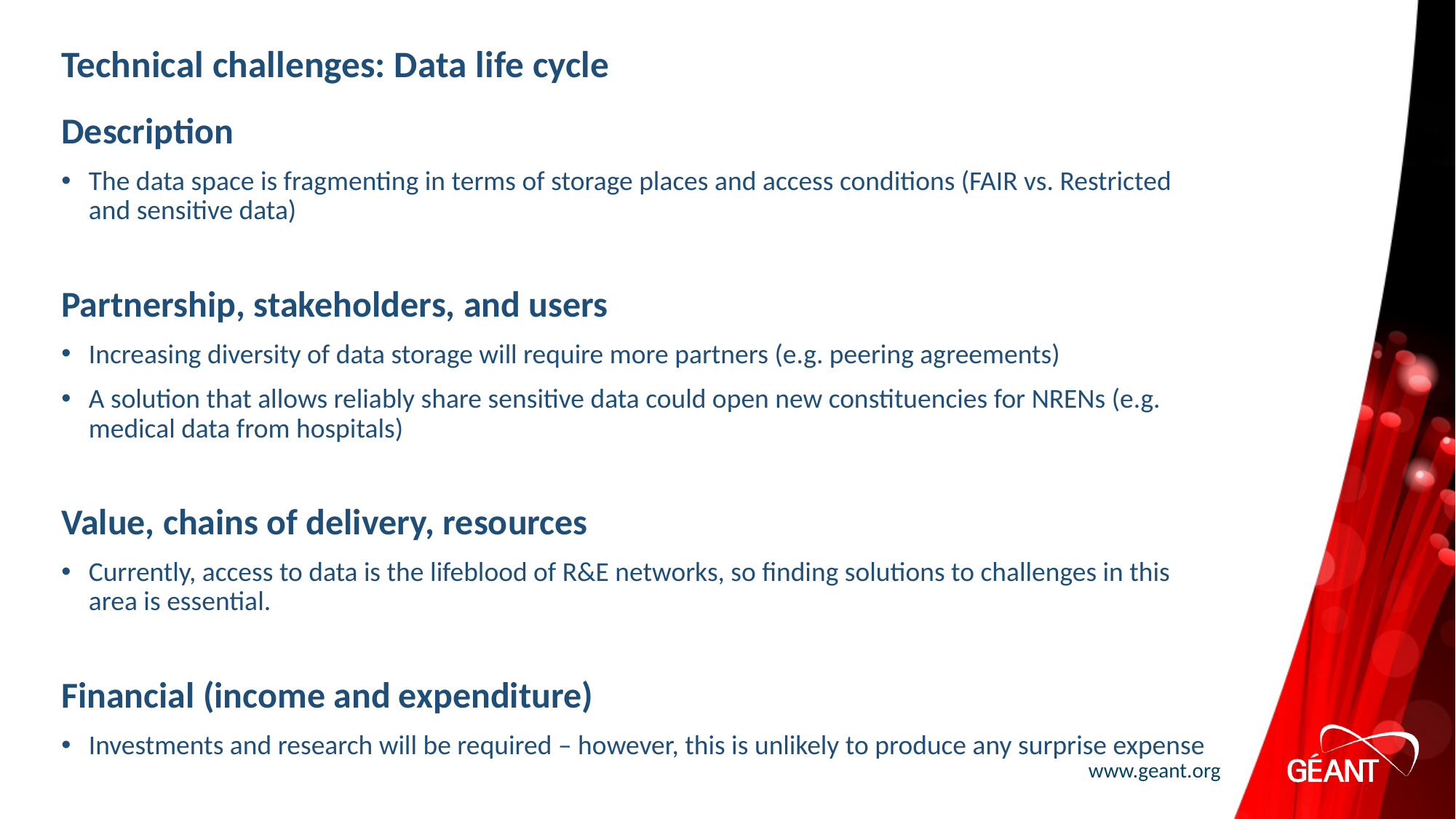

# Technical challenges: Data life cycle
Description
The data space is fragmenting in terms of storage places and access conditions (FAIR vs. Restricted and sensitive data)

Partnership, stakeholders, and users
Increasing diversity of data storage will require more partners (e.g. peering agreements)
A solution that allows reliably share sensitive data could open new constituencies for NRENs (e.g. medical data from hospitals)

Value, chains of delivery, resources
Currently, access to data is the lifeblood of R&E networks, so finding solutions to challenges in this area is essential.

Financial (income and expenditure)
Investments and research will be required – however, this is unlikely to produce any surprise expense